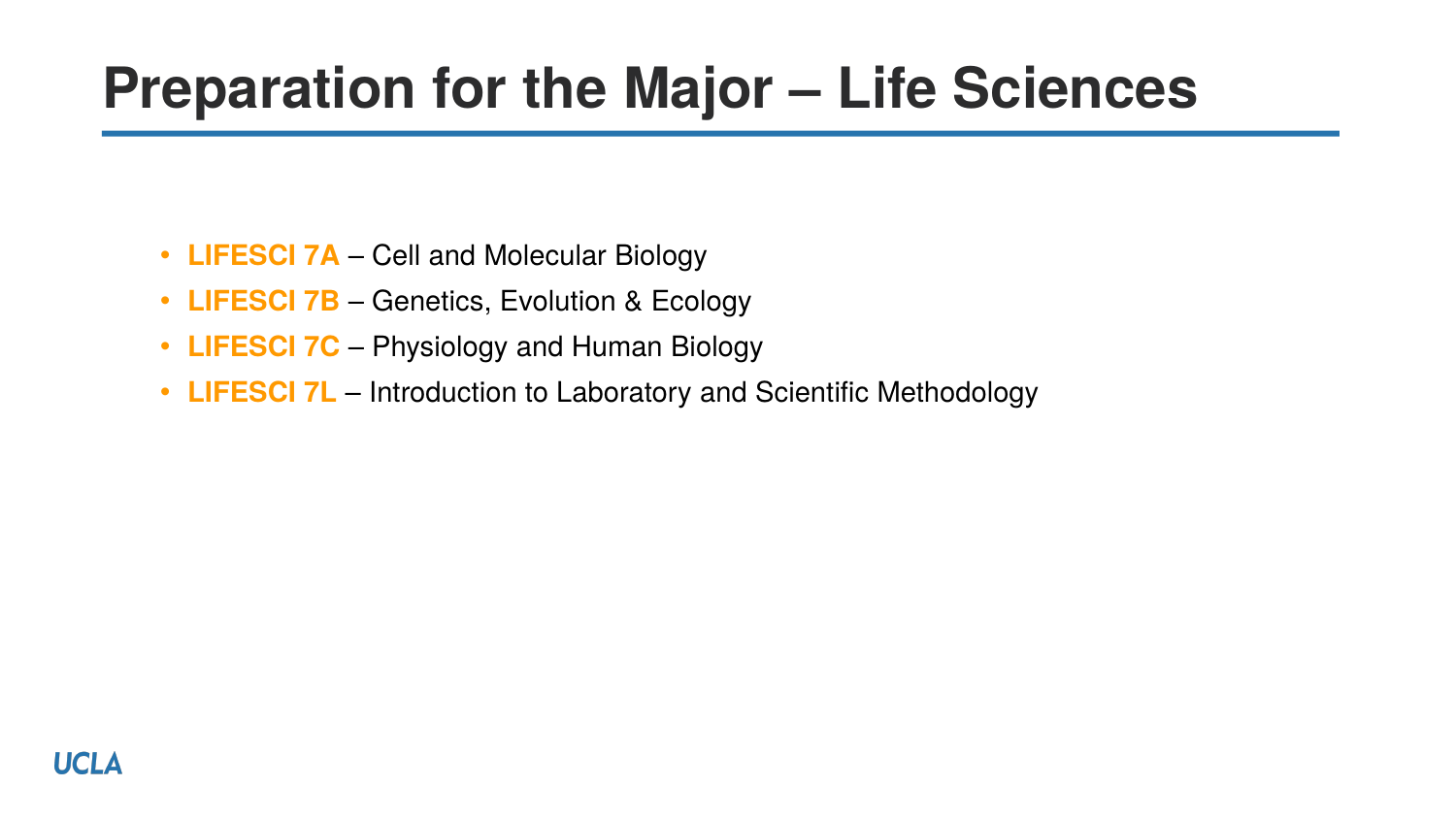

# Preparation for the Major – Life Sciences
LIFESCI 7A – Cell and Molecular Biology
LIFESCI 7B – Genetics, Evolution & Ecology
LIFESCI 7C – Physiology and Human Biology
LIFESCI 7L – Introduction to Laboratory and Scientific Methodology